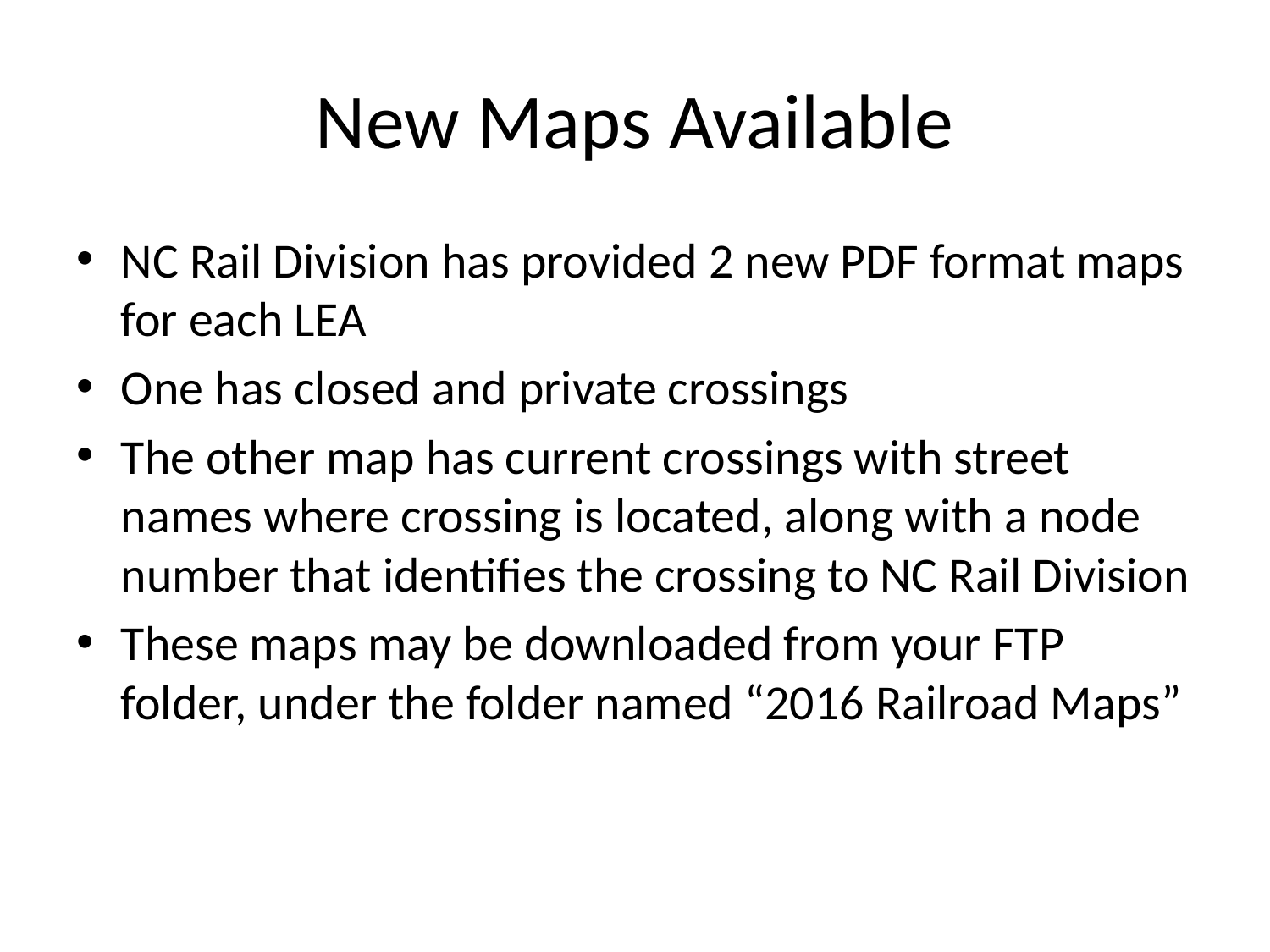

# New Maps Available
NC Rail Division has provided 2 new PDF format maps for each LEA
One has closed and private crossings
The other map has current crossings with street names where crossing is located, along with a node number that identifies the crossing to NC Rail Division
These maps may be downloaded from your FTP folder, under the folder named “2016 Railroad Maps”